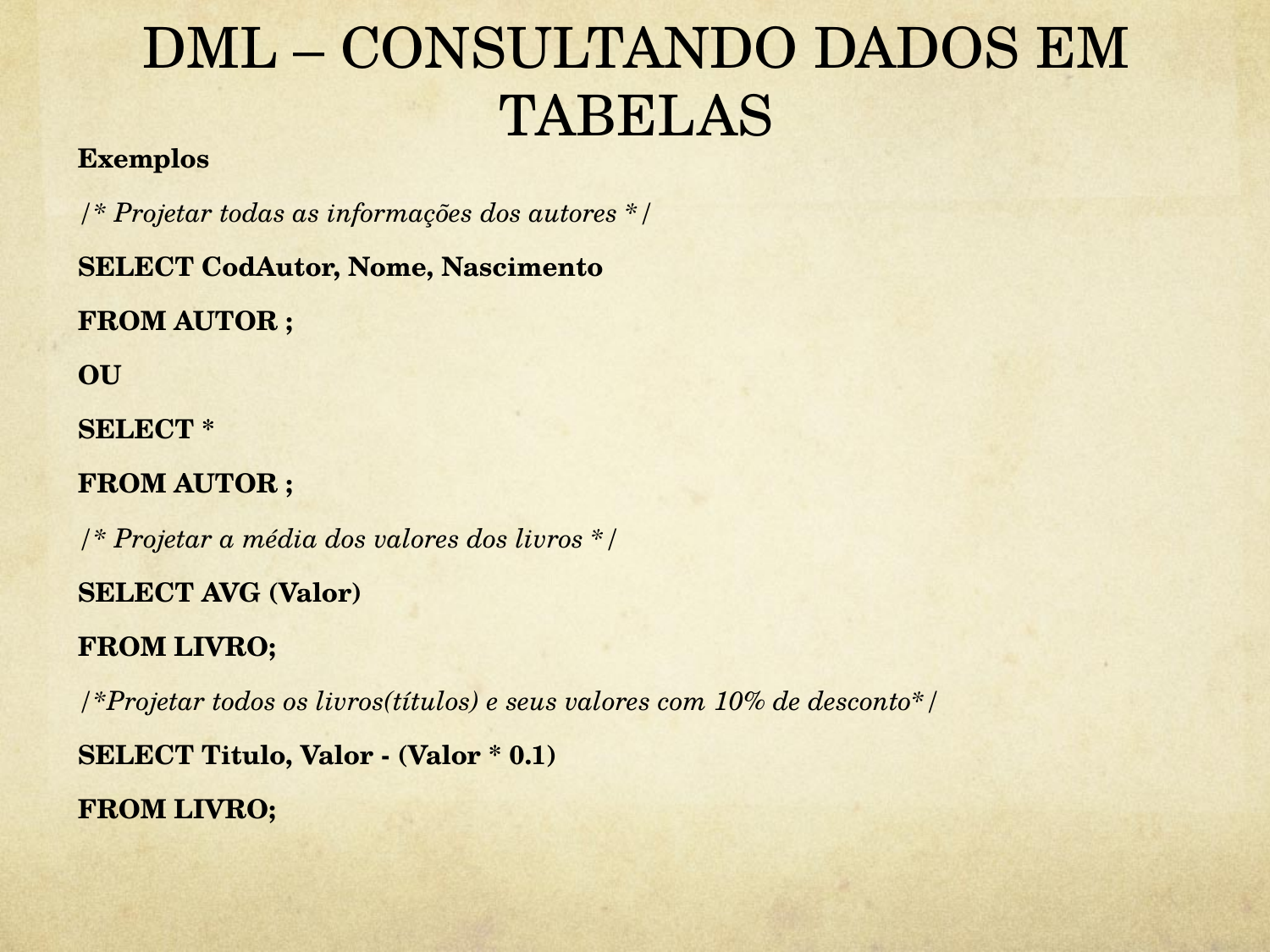

# DML – CONSULTANDO DADOS EM TABELAS
Exemplos
/* Projetar todas as informações dos autores */
SELECT CodAutor, Nome, Nascimento
FROM AUTOR ;
OU
SELECT *
FROM AUTOR ;
/* Projetar a média dos valores dos livros */
SELECT AVG (Valor)
FROM LIVRO;
/*Projetar todos os livros(títulos) e seus valores com 10% de desconto*/
SELECT Titulo, Valor - (Valor * 0.1)
FROM LIVRO;